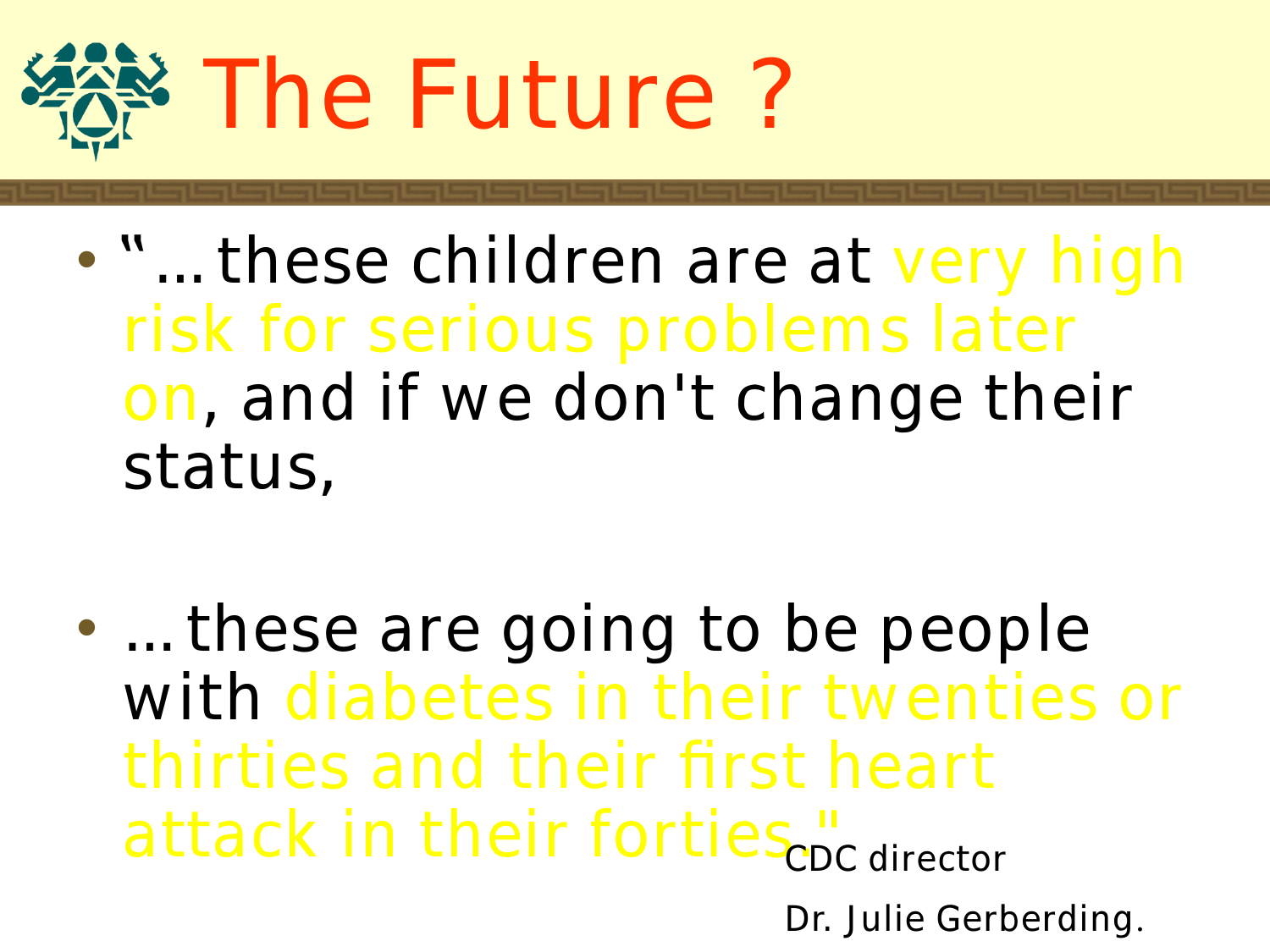

# The Future ?
“…these children are at very high risk for serious problems later on, and if we don't change their status,

…these are going to be people with diabetes in their twenties or thirties and their first heart attack in their forties."

CDC director
Dr. Julie Gerberding.